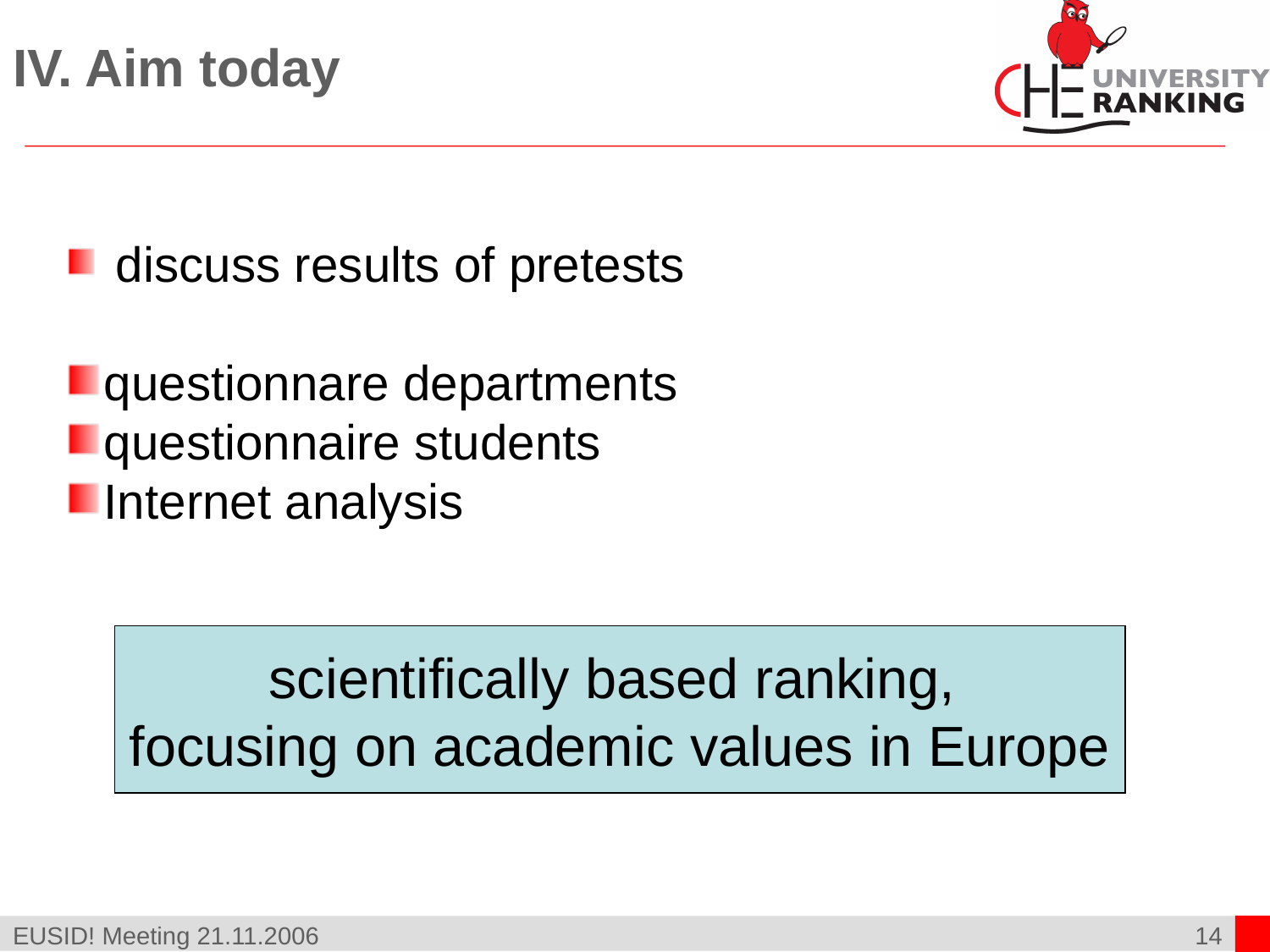

# IV. Aim today

 discuss results of pretests

questionnare departments
questionnaire students
Internet analysis

scientifically based ranking,
focusing on academic values in Europe
EUSID! Meeting 21.11.2006
14